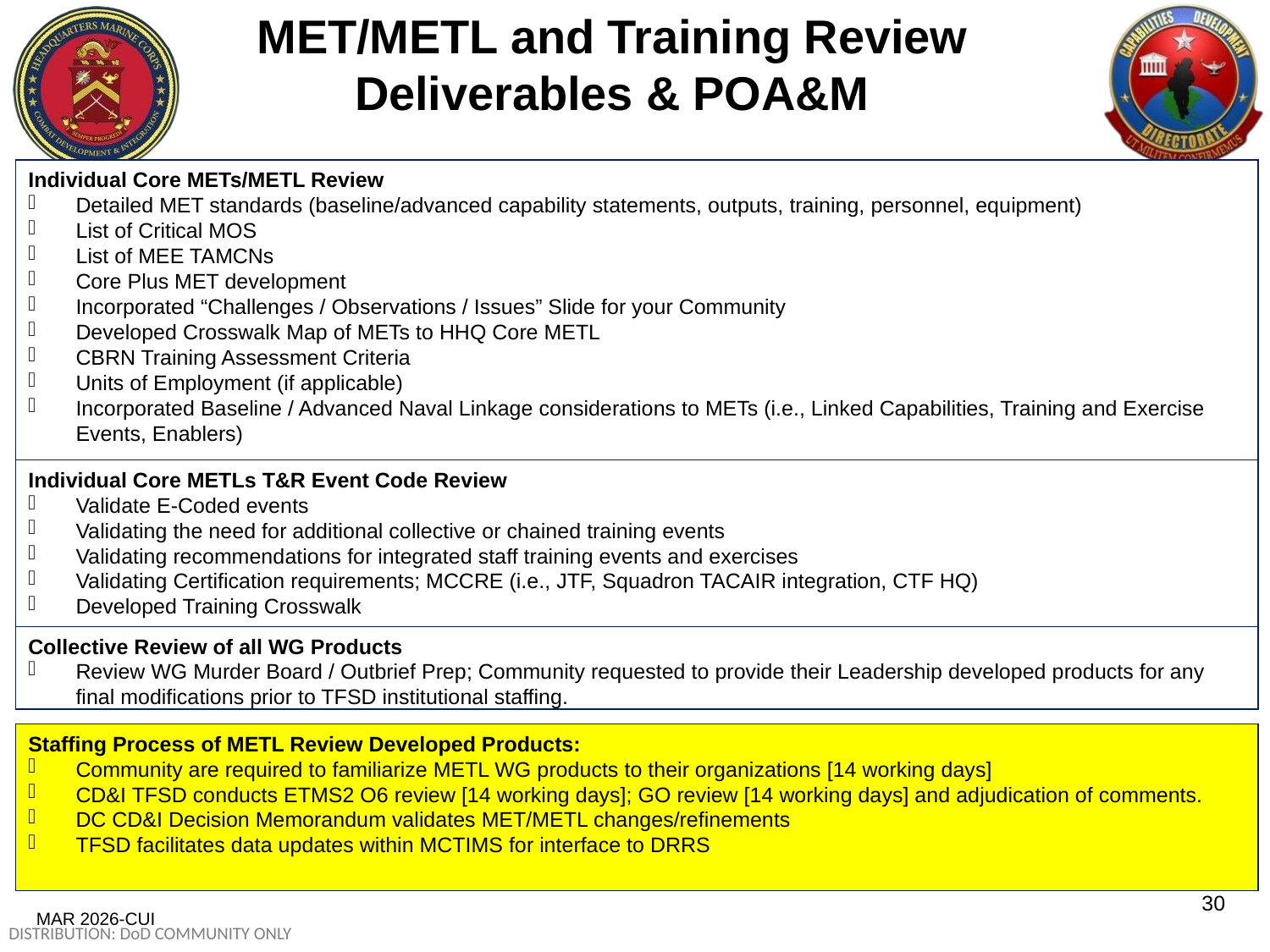

# MET/METL and Training Review Deliverables & POA&M
Individual Core METs/METL Review
Detailed MET standards (baseline/advanced capability statements, outputs, training, personnel, equipment)
List of Critical MOS
List of MEE TAMCNs
Core Plus MET development
Incorporated “Challenges / Observations / Issues” Slide for your Community
Developed Crosswalk Map of METs to HHQ Core METL
CBRN Training Assessment Criteria
Units of Employment (if applicable)
Incorporated Baseline / Advanced Naval Linkage considerations to METs (i.e., Linked Capabilities, Training and Exercise Events, Enablers)
Individual Core METLs T&R Event Code Review
Validate E-Coded events
Validating the need for additional collective or chained training events
Validating recommendations for integrated staff training events and exercises
Validating Certification requirements; MCCRE (i.e., JTF, Squadron TACAIR integration, CTF HQ)
Developed Training Crosswalk
Collective Review of all WG Products
Review WG Murder Board / Outbrief Prep; Community requested to provide their Leadership developed products for any final modifications prior to TFSD institutional staffing.
Staffing Process of METL Review Developed Products:
Community are required to familiarize METL WG products to their organizations [14 working days]
CD&I TFSD conducts ETMS2 O6 review [14 working days]; GO review [14 working days] and adjudication of comments.
DC CD&I Decision Memorandum validates MET/METL changes/refinements
TFSD facilitates data updates within MCTIMS for interface to DRRS
30
MAR 2026-CUI